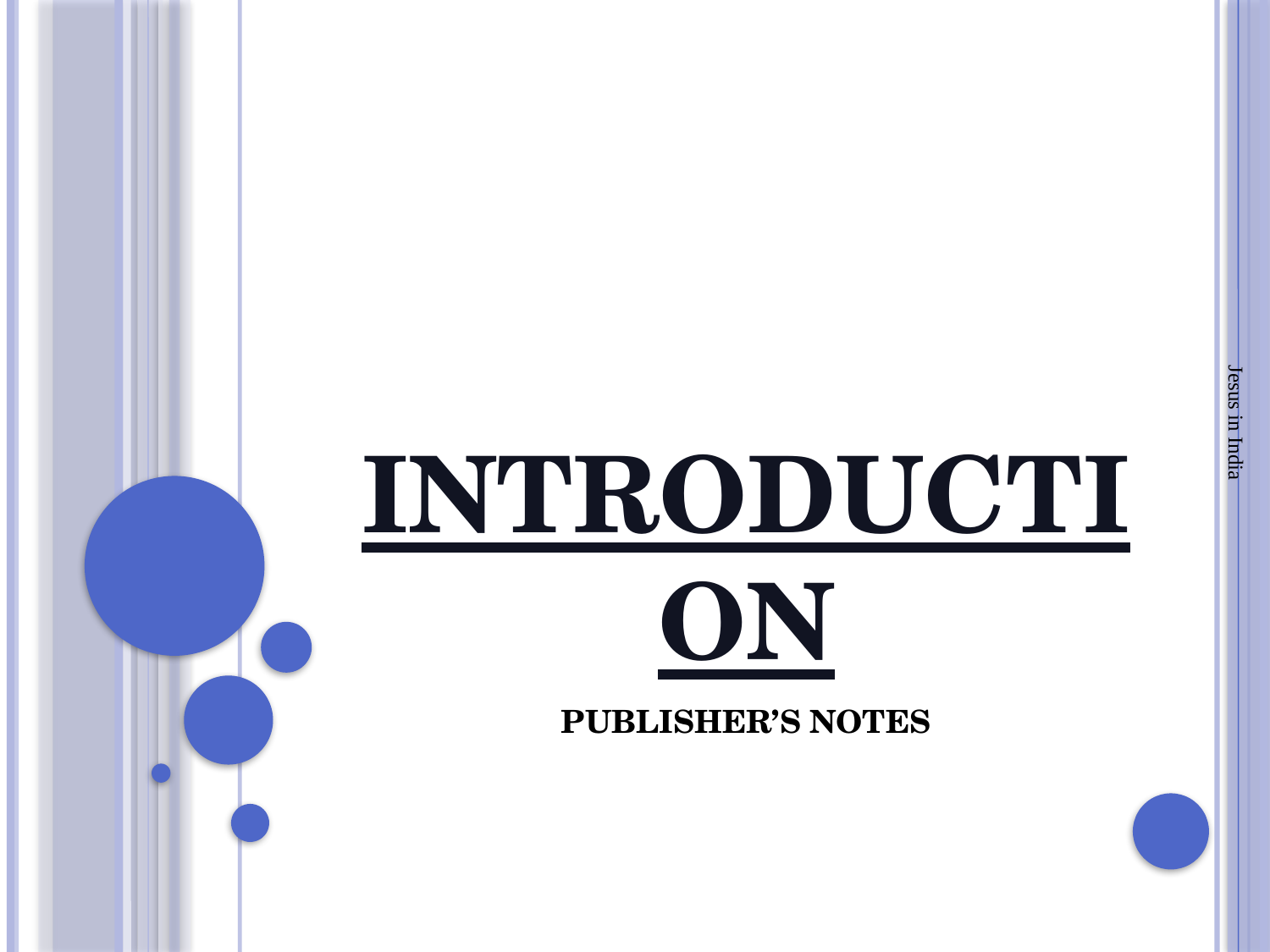

# Introduction
Jesus in India
PUBLISHER’S NOTES